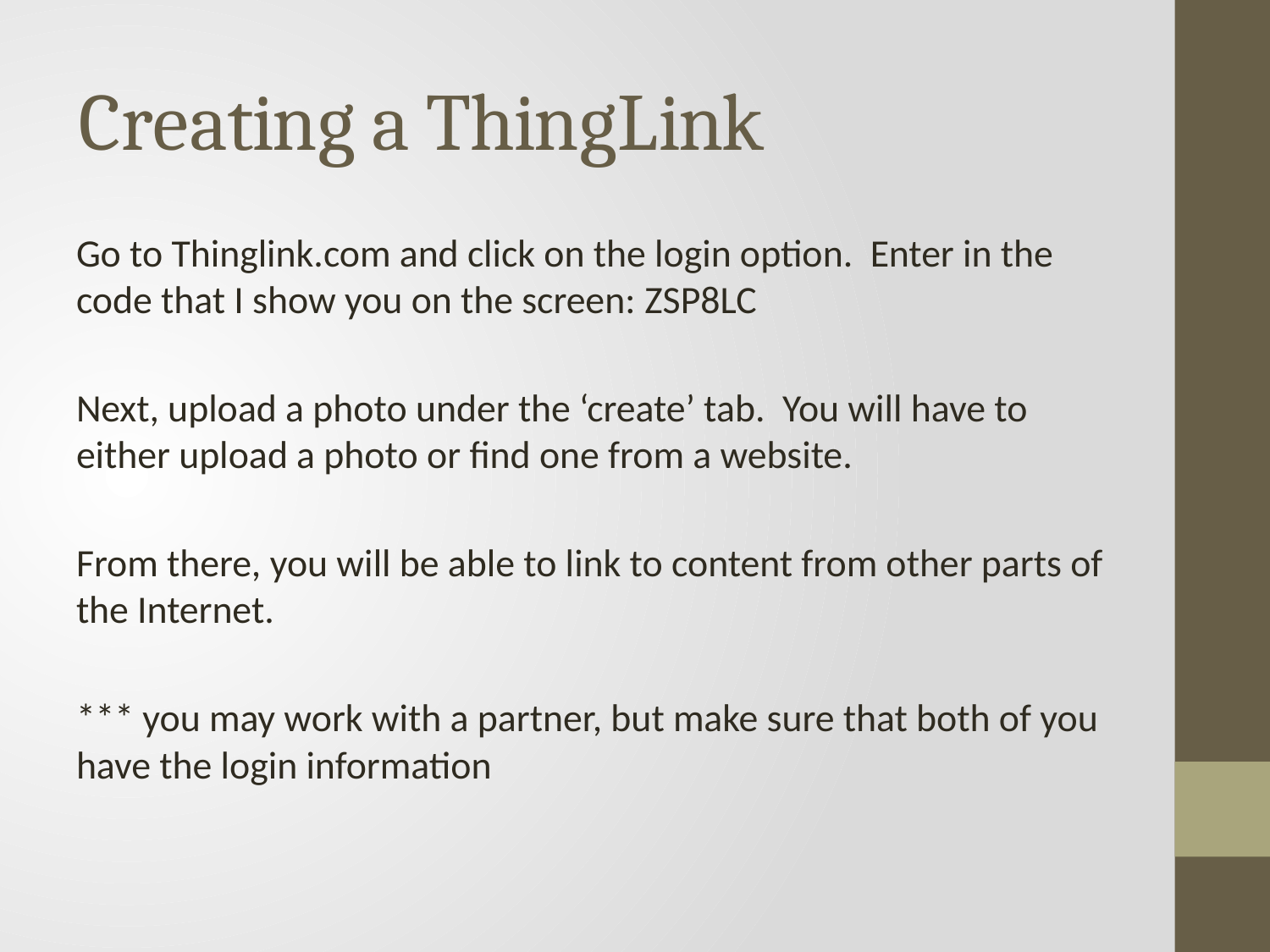

# Creating a ThingLink
Go to Thinglink.com and click on the login option.  Enter in the code that I show you on the screen: ZSP8LC

Next, upload a photo under the ‘create’ tab.  You will have to either upload a photo or find one from a website.

From there, you will be able to link to content from other parts of the Internet.

*** you may work with a partner, but make sure that both of you have the login information